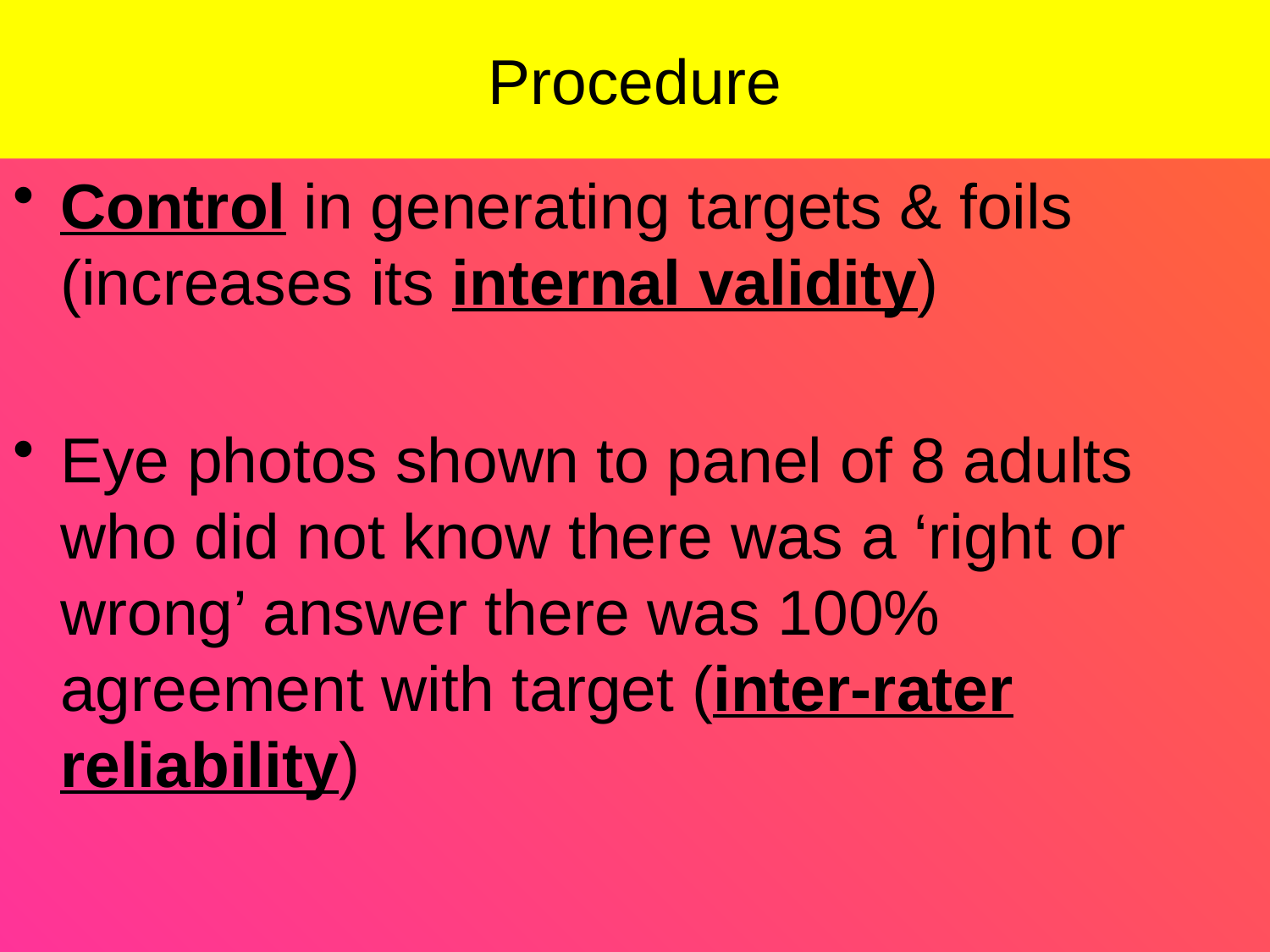

Procedure
Control in generating targets & foils (increases its internal validity)

Eye photos shown to panel of 8 adults who did not know there was a ‘right or wrong’ answer there was 100% agreement with target (inter-rater reliability)